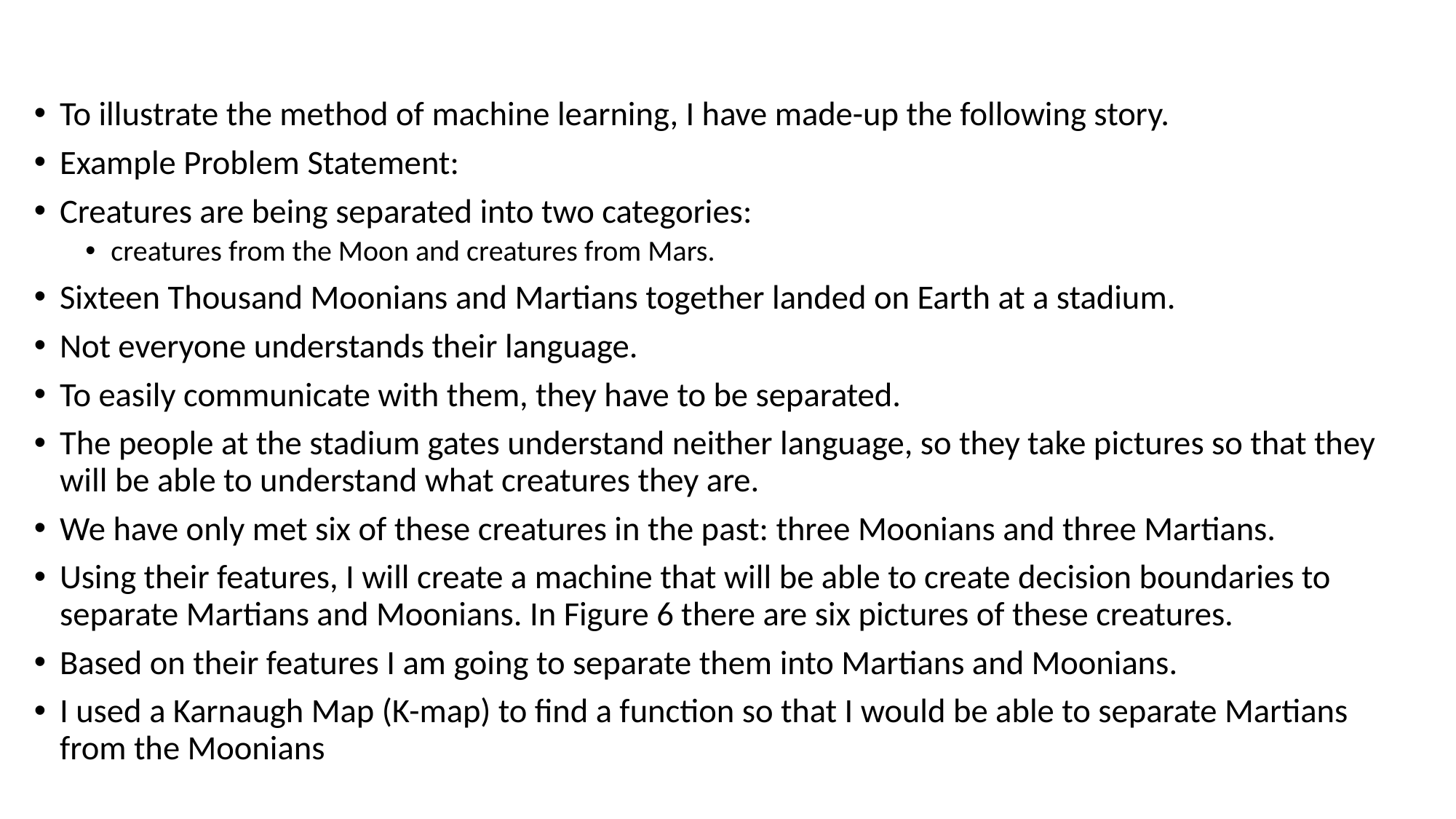

#
To illustrate the method of machine learning, I have made-up the following story.
Example Problem Statement:
Creatures are being separated into two categories:
creatures from the Moon and creatures from Mars.
Sixteen Thousand Moonians and Martians together landed on Earth at a stadium.
Not everyone understands their language.
To easily communicate with them, they have to be separated.
The people at the stadium gates understand neither language, so they take pictures so that they will be able to understand what creatures they are.
We have only met six of these creatures in the past: three Moonians and three Martians.
Using their features, I will create a machine that will be able to create decision boundaries to separate Martians and Moonians. In Figure 6 there are six pictures of these creatures.
Based on their features I am going to separate them into Martians and Moonians.
I used a Karnaugh Map (K-map) to find a function so that I would be able to separate Martians from the Moonians